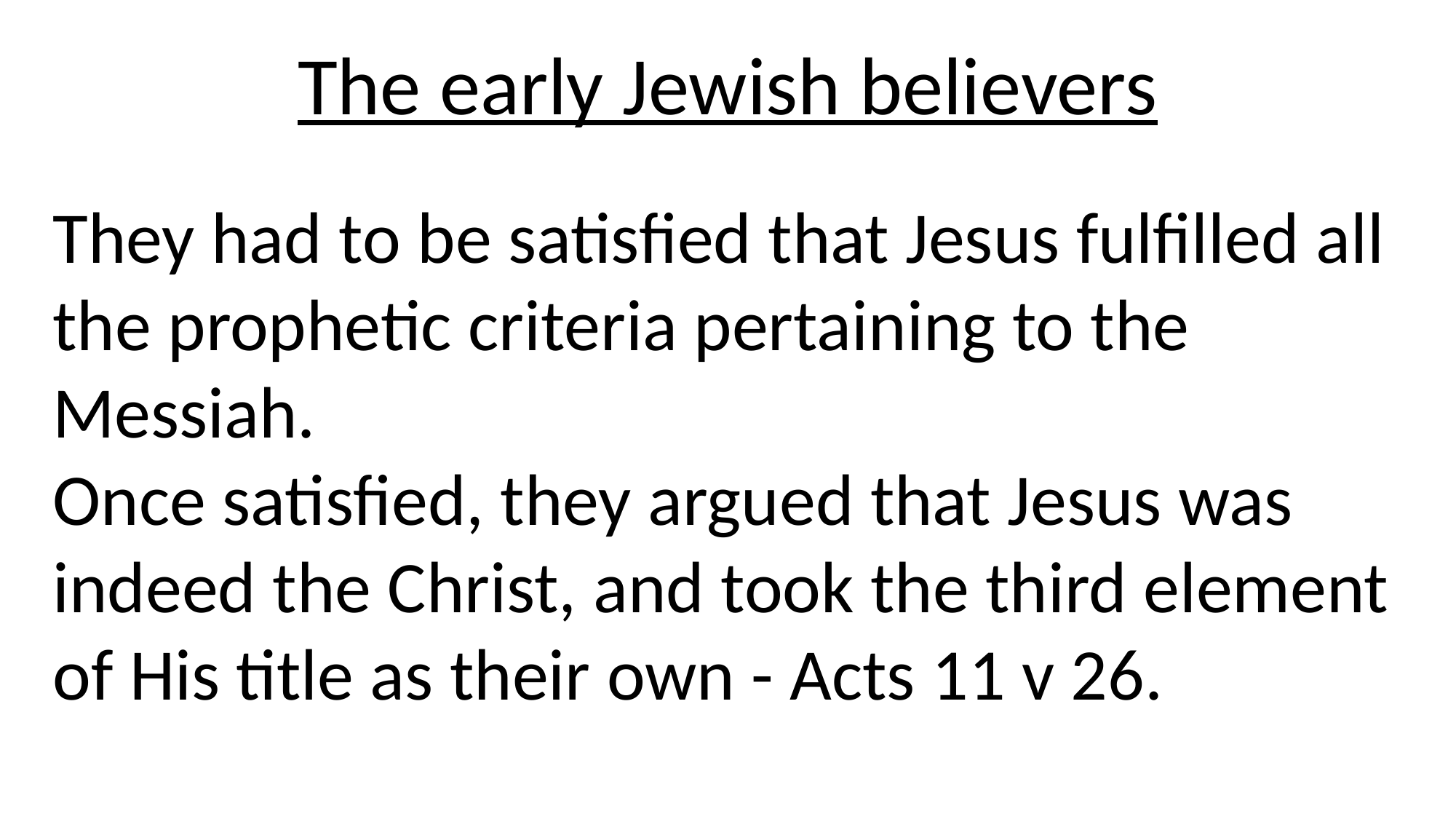

# The early Jewish believers
They had to be satisfied that Jesus fulfilled all the prophetic criteria pertaining to the Messiah.
Once satisfied, they argued that Jesus was indeed the Christ, and took the third element of His title as their own - Acts 11 v 26.